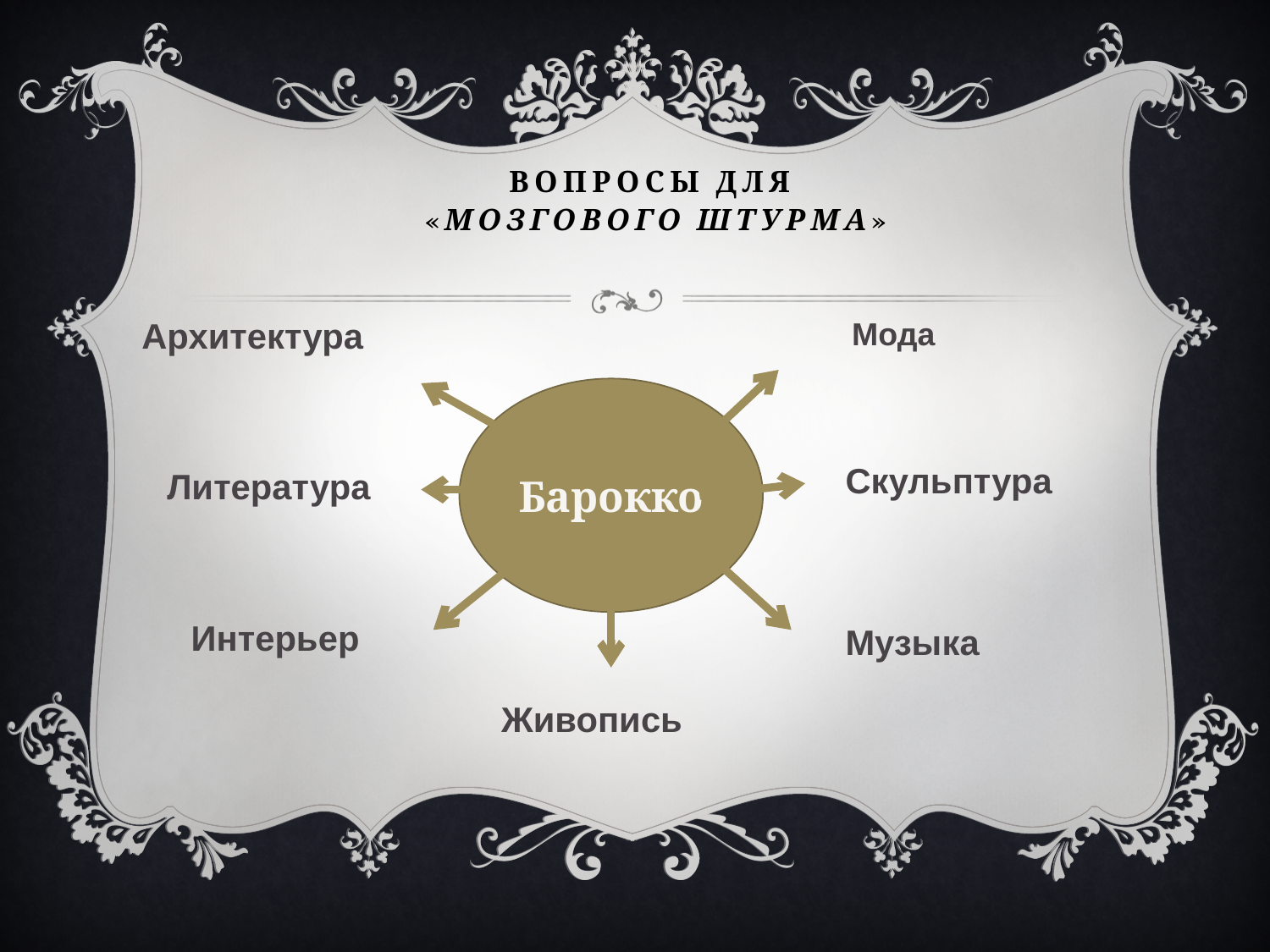

# Вопросы для «мозгового штурма»
Архитектура
Мода

Барокко
Скульптура
Литература
Интерьер
Музыка
Живопись